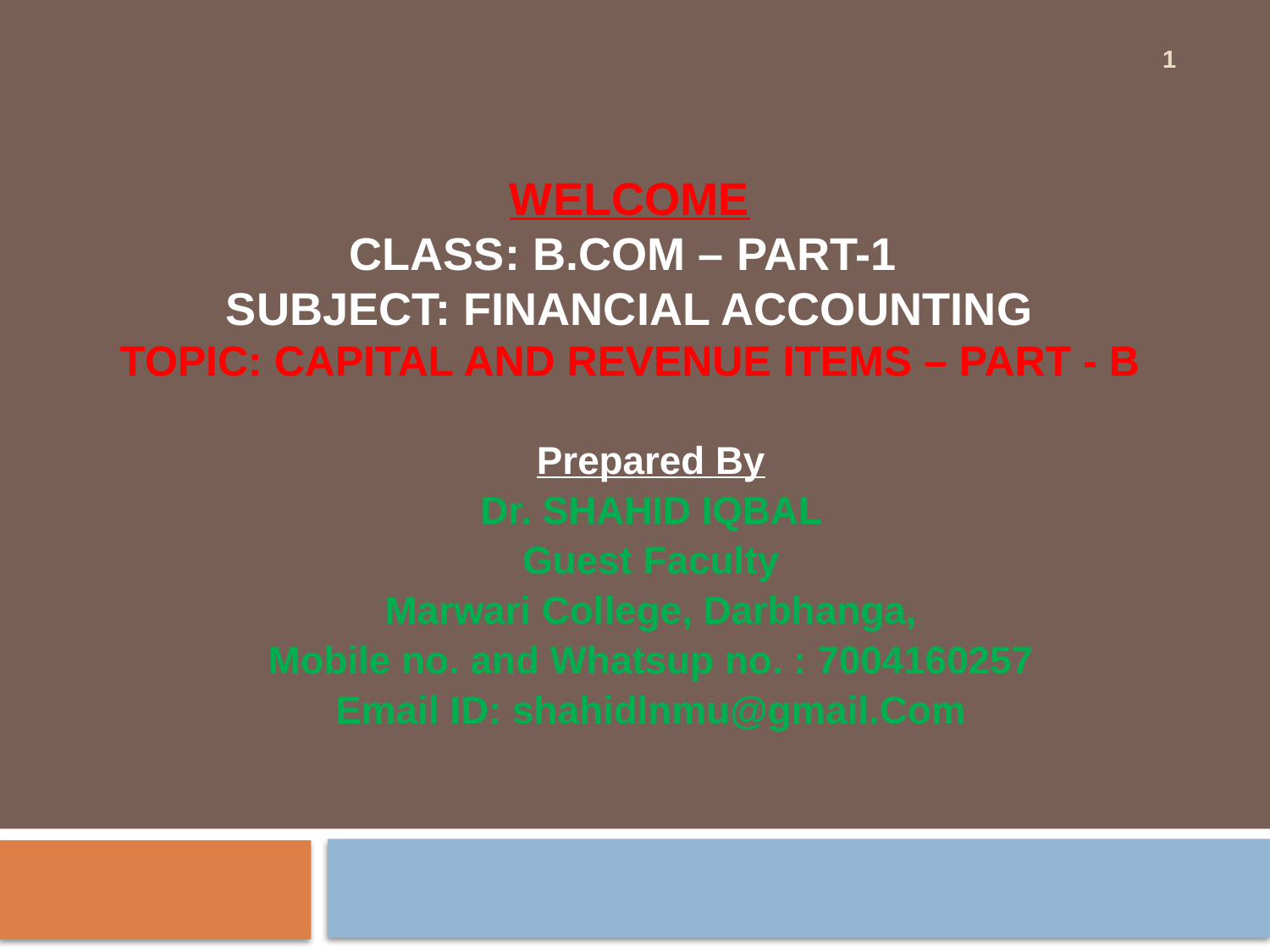

1
# WELCOME Class: B.Com – Part-1 Subject: Financial Accounting Topic: capital and revenue items – Part - B

Prepared By
 Dr. SHAHID IQBAL
Guest Faculty
Marwari College, Darbhanga,
Mobile no. and Whatsup no. : 7004160257
Email ID: shahidlnmu@gmail.Com